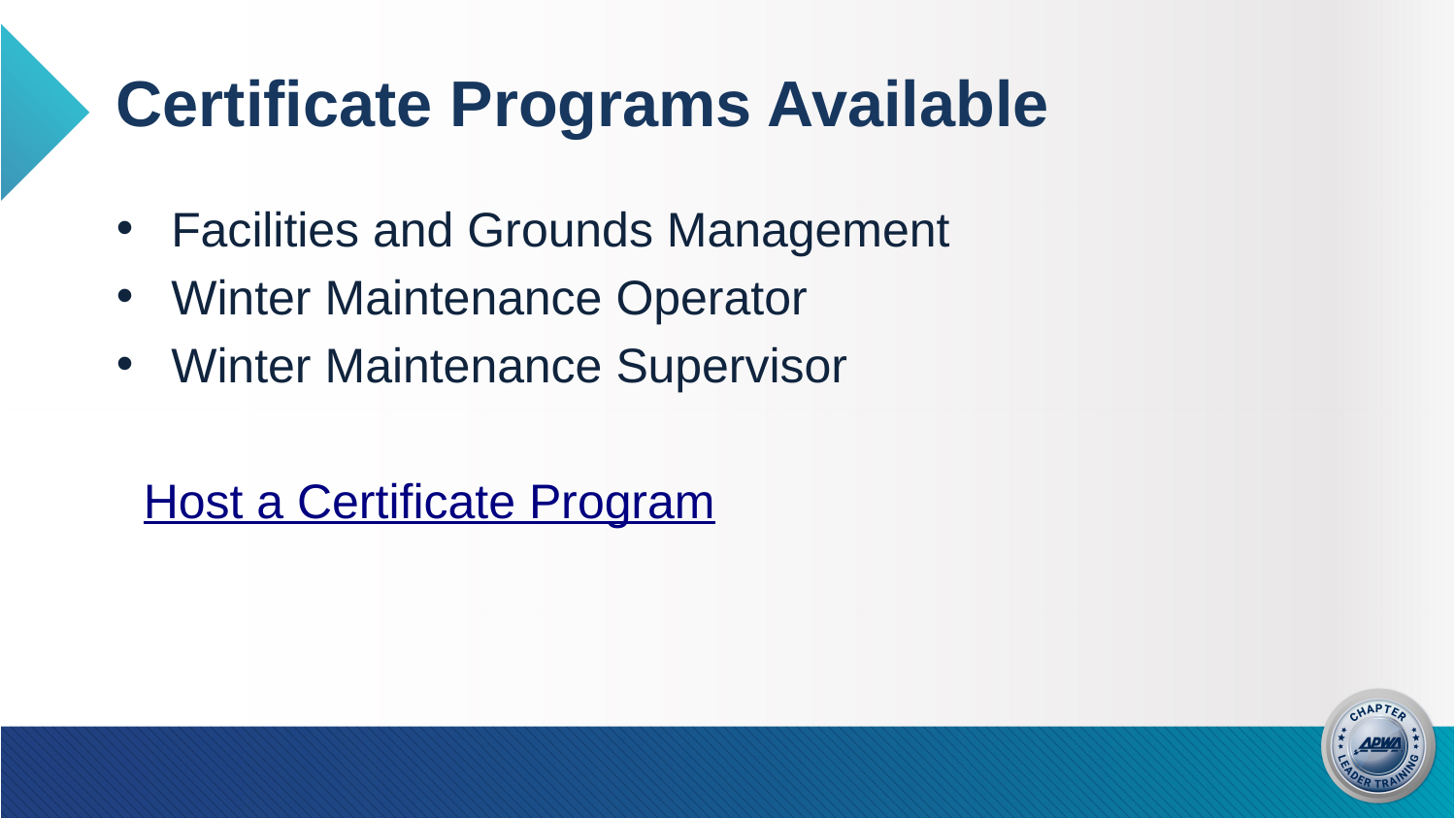

# Certificate Programs Available
Facilities and Grounds Management
Winter Maintenance Operator
Winter Maintenance Supervisor

  Host a Certificate Program